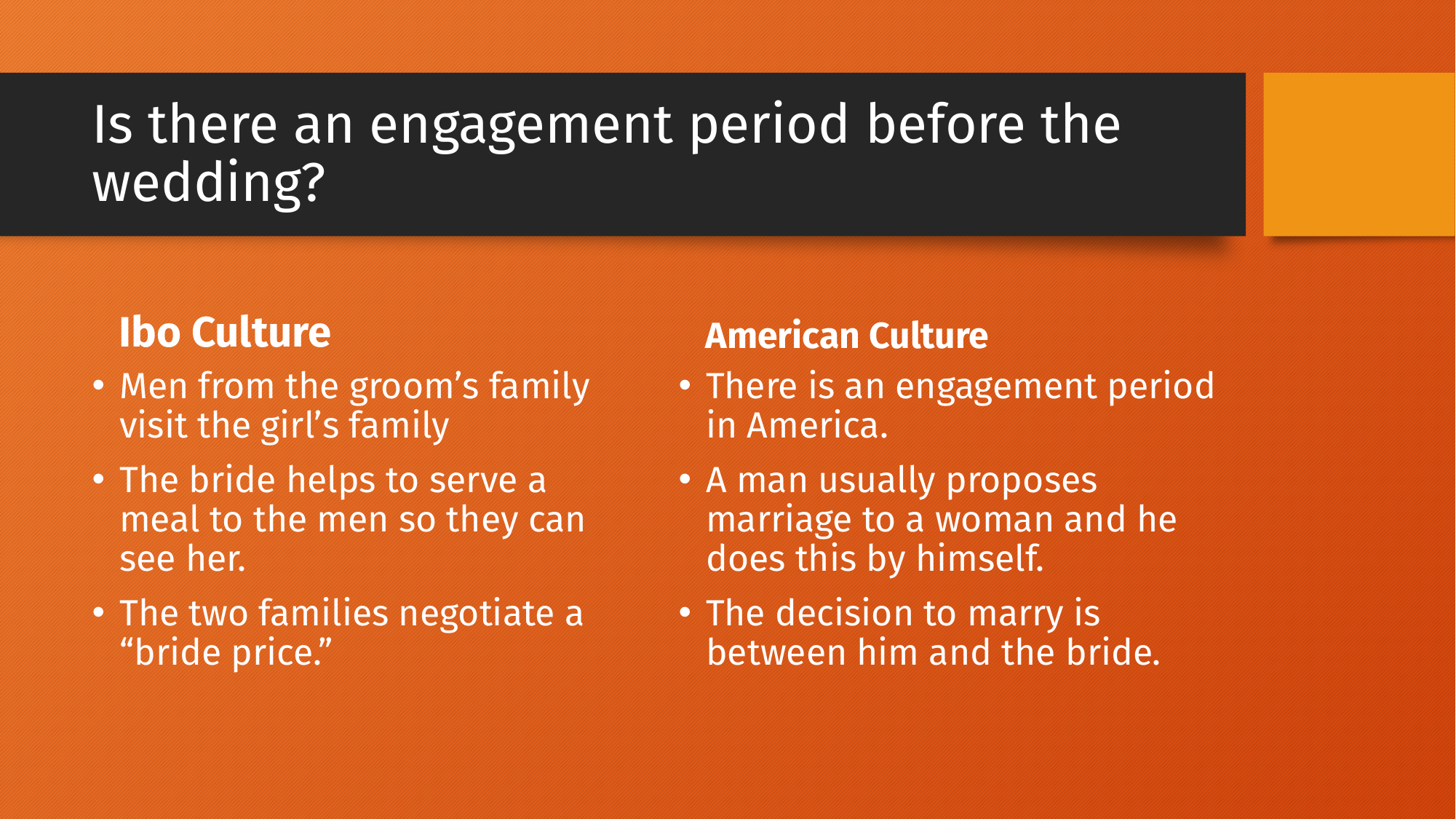

# Is there an engagement period before the wedding?
Ibo Culture
American Culture
Men from the groom’s family visit the girl’s family
The bride helps to serve a meal to the men so they can see her.
The two families negotiate a “bride price.”
There is an engagement period in America.
A man usually proposes marriage to a woman and he does this by himself.
The decision to marry is between him and the bride.